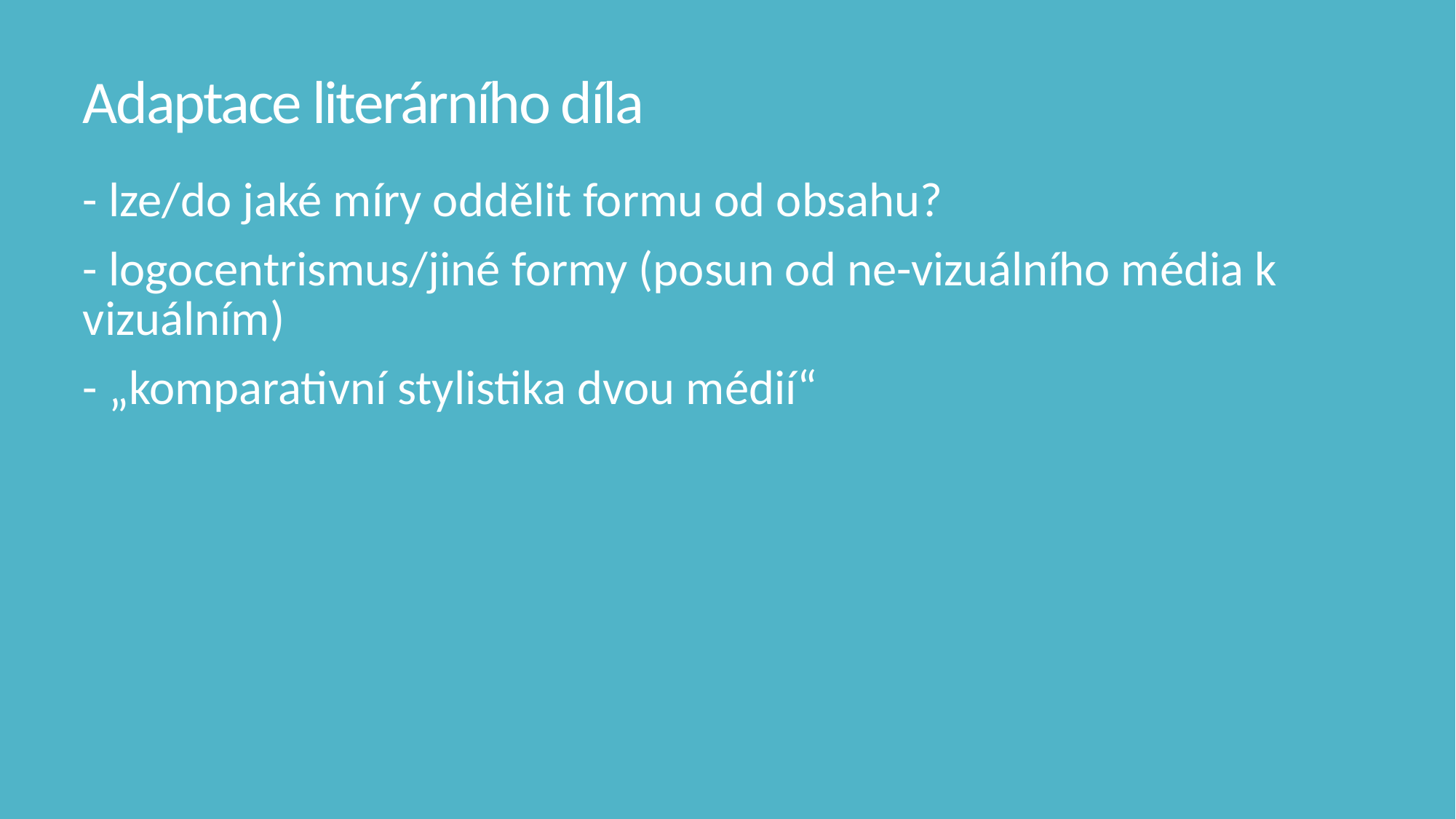

# Adaptace literárního díla
- lze/do jaké míry oddělit formu od obsahu?
- logocentrismus/jiné formy (posun od ne-vizuálního média k vizuálním)
- „komparativní stylistika dvou médií“